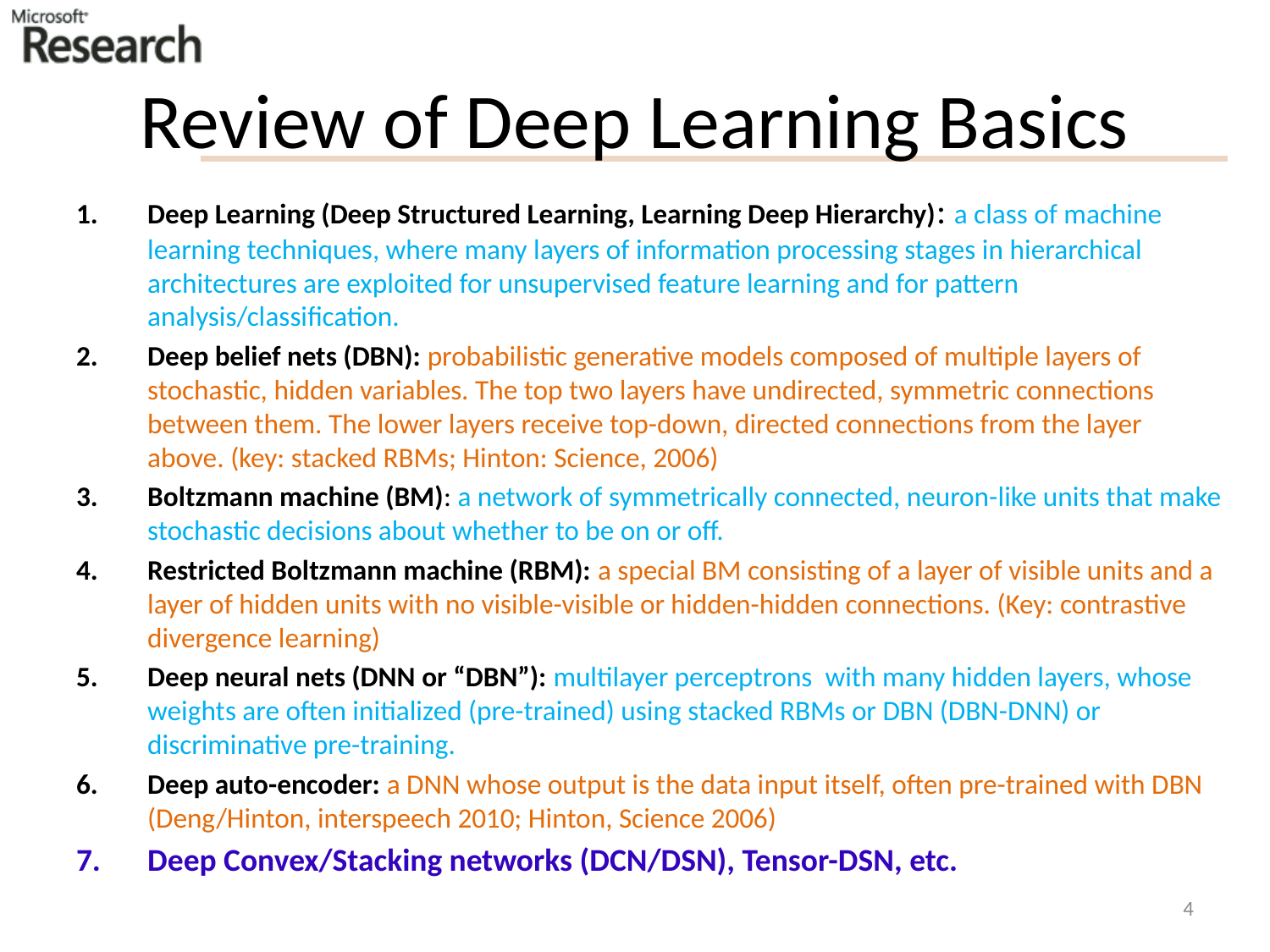

# Review of Deep Learning Basics
Deep Learning (Deep Structured Learning, Learning Deep Hierarchy): a class of machine learning techniques, where many layers of information processing stages in hierarchical architectures are exploited for unsupervised feature learning and for pattern analysis/classification.
Deep belief nets (DBN): probabilistic generative models composed of multiple layers of stochastic, hidden variables. The top two layers have undirected, symmetric connections between them. The lower layers receive top-down, directed connections from the layer above. (key: stacked RBMs; Hinton: Science, 2006)
Boltzmann machine (BM): a network of symmetrically connected, neuron-like units that make stochastic decisions about whether to be on or off.
Restricted Boltzmann machine (RBM): a special BM consisting of a layer of visible units and a layer of hidden units with no visible-visible or hidden-hidden connections. (Key: contrastive divergence learning)
Deep neural nets (DNN or “DBN”): multilayer perceptrons  with many hidden layers, whose weights are often initialized (pre-trained) using stacked RBMs or DBN (DBN-DNN) or discriminative pre-training.
Deep auto-encoder: a DNN whose output is the data input itself, often pre-trained with DBN (Deng/Hinton, interspeech 2010; Hinton, Science 2006)
Deep Convex/Stacking networks (DCN/DSN), Tensor-DSN, etc.
4